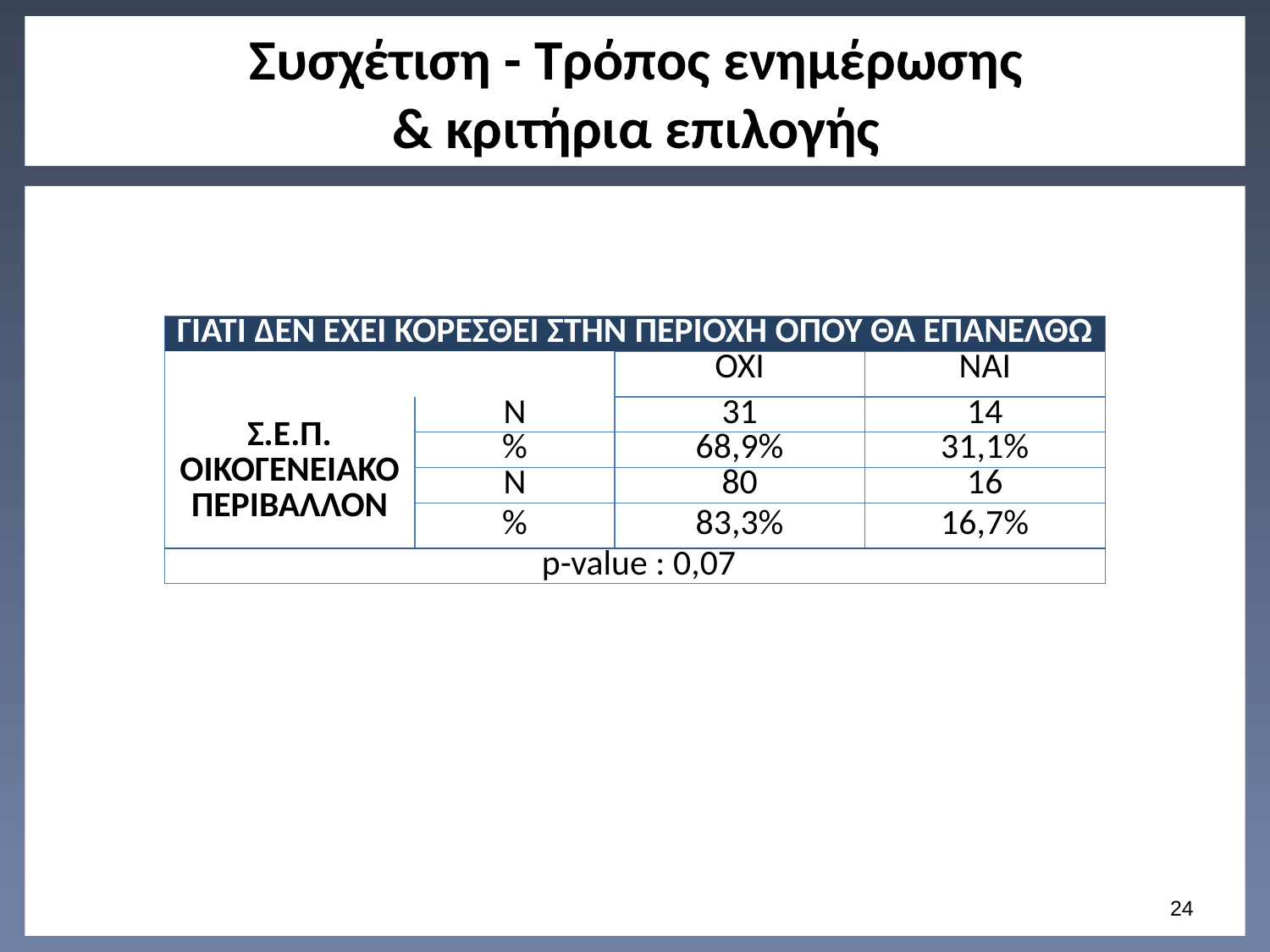

# Συσχέτιση - Τρόπος ενημέρωσης & κριτήρια επιλογής
| ΓΙΑΤΙ ΔΕΝ ΕΧΕΙ ΚΟΡΕΣΘΕΙ ΣΤΗΝ ΠΕΡΙΟΧΗ ΟΠΟΥ ΘΑ ΕΠΑΝΕΛΘΩ |  |  |  |
| --- | --- | --- | --- |
|  |  | ΟΧΙ | ΝΑΙ |
| Σ.Ε.Π. ΟΙΚΟΓΕΝΕΙΑΚΟ ΠΕΡΙΒΑΛΛΟΝ | N | 31 | 14 |
|  | % | 68,9% | 31,1% |
|  | N | 80 | 16 |
|  | % | 83,3% | 16,7% |
| p-value : 0,07 |  |  |  |
24